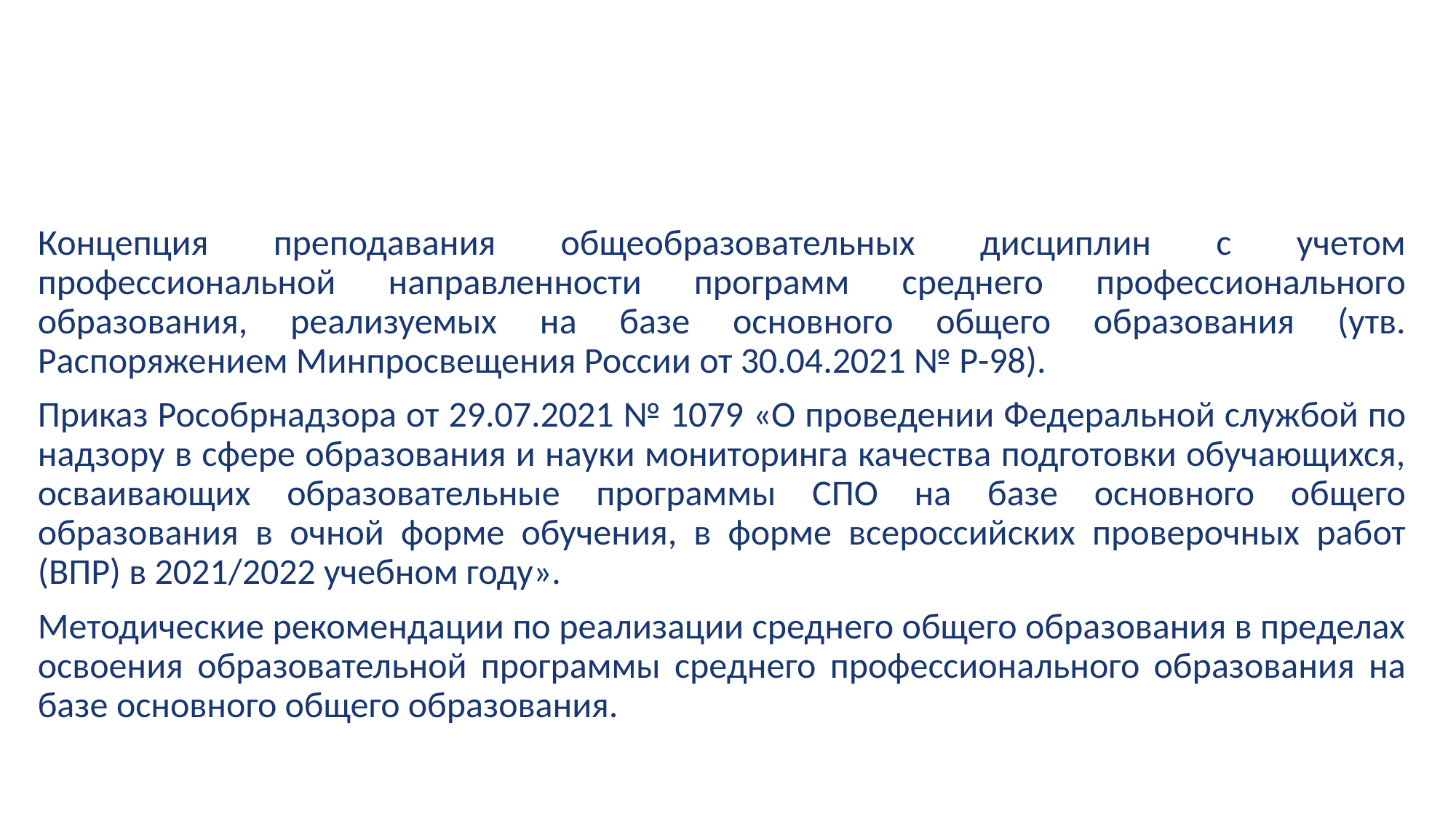

#
Концепция преподавания общеобразовательных дисциплин с учетом профессиональной направленности программ среднего профессионального образования, реализуемых на базе основного общего образования (утв. Распоряжением Минпросвещения России от 30.04.2021 № Р-98).
Приказ Рособрнадзора от 29.07.2021 № 1079 «О проведении Федеральной службой по надзору в сфере образования и науки мониторинга качества подготовки обучающихся, осваивающих образовательные программы СПО на базе основного общего образования в очной форме обучения, в форме всероссийских проверочных работ (ВПР) в 2021/2022 учебном году».
Методические рекомендации по реализации среднего общего образования в пределах освоения образовательной программы среднего профессионального образования на базе основного общего образования.